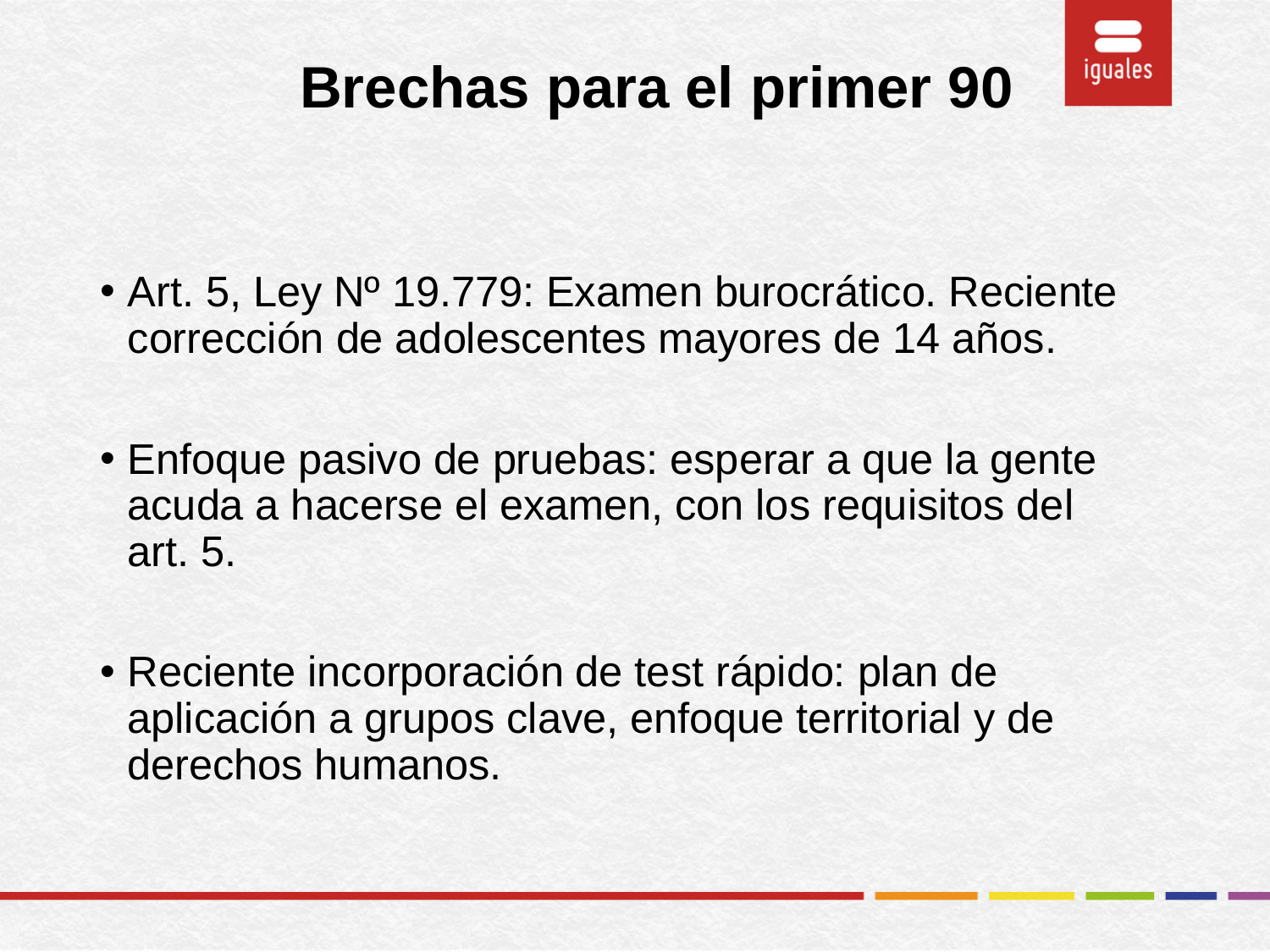

# Brechas para el primer 90

Art. 5, Ley Nº 19.779: Examen burocrático. Reciente corrección de adolescentes mayores de 14 años.

Enfoque pasivo de pruebas: esperar a que la gente acuda a hacerse el examen, con los requisitos del art. 5.

Reciente incorporación de test rápido: plan de aplicación a grupos clave, enfoque territorial y de derechos humanos.